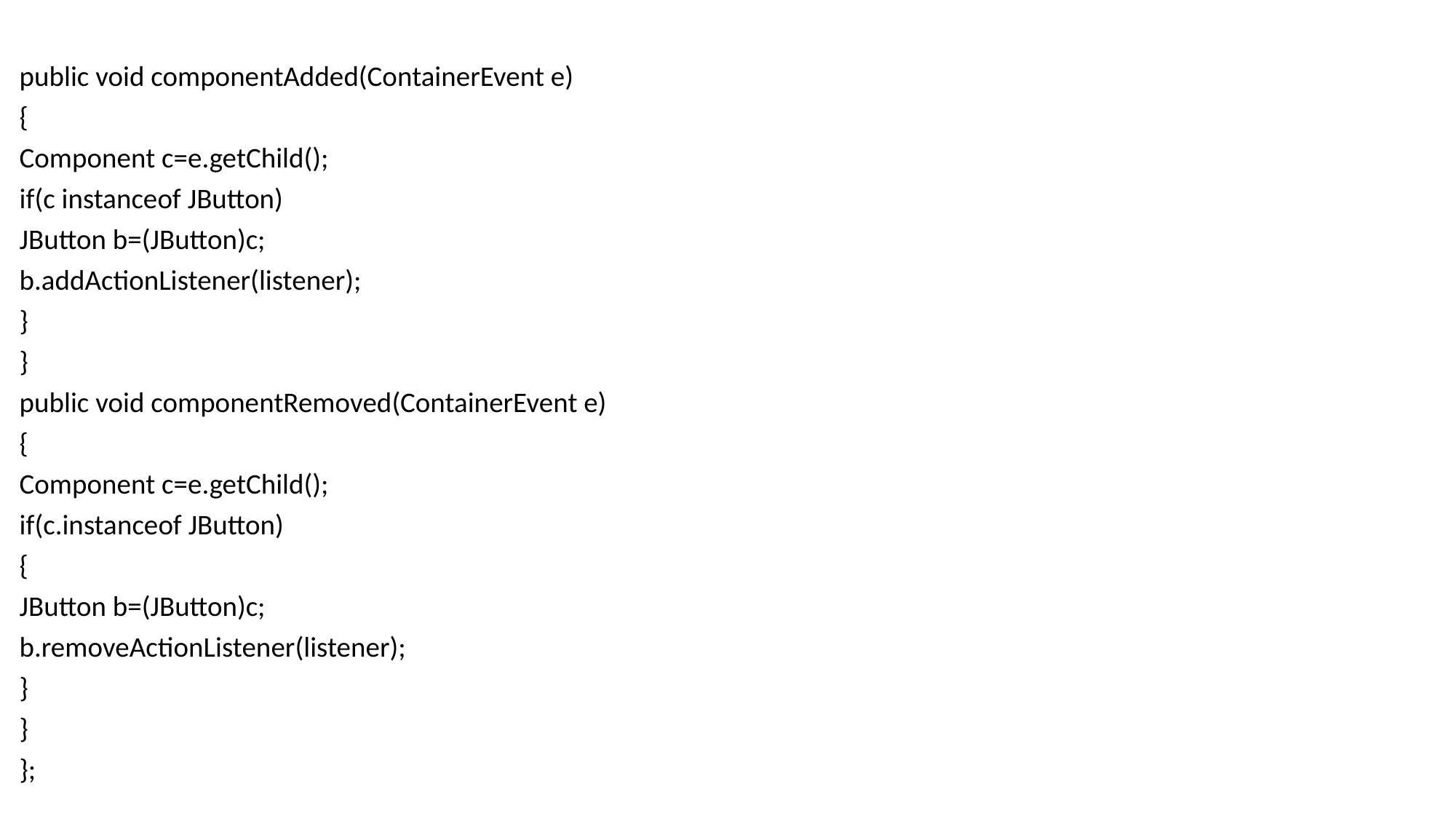

public void componentAdded(ContainerEvent e)
{
Component c=e.getChild();
if(c instanceof JButton)
JButton b=(JButton)c;
b.addActionListener(listener);
}
}
public void componentRemoved(ContainerEvent e)
{
Component c=e.getChild();
if(c.instanceof JButton)
{
JButton b=(JButton)c;
b.removeActionListener(listener);
}
}
};
#